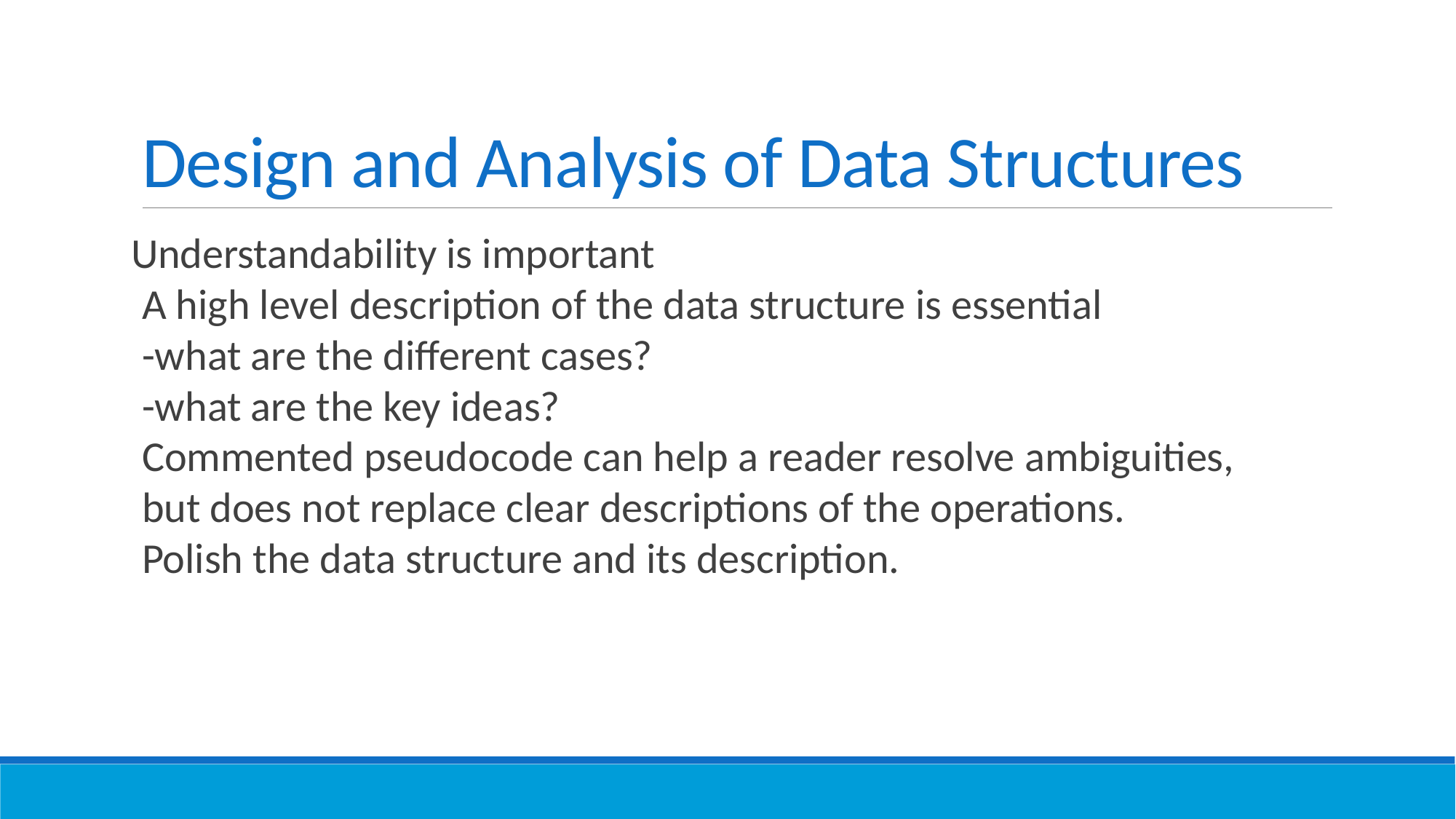

# Design and Analysis of Data Structures
Understandability is important
A high level description of the data structure is essential
-what are the different cases?
-what are the key ideas?
Commented pseudocode can help a reader resolve ambiguities,
but does not replace clear descriptions of the operations.
Polish the data structure and its description.